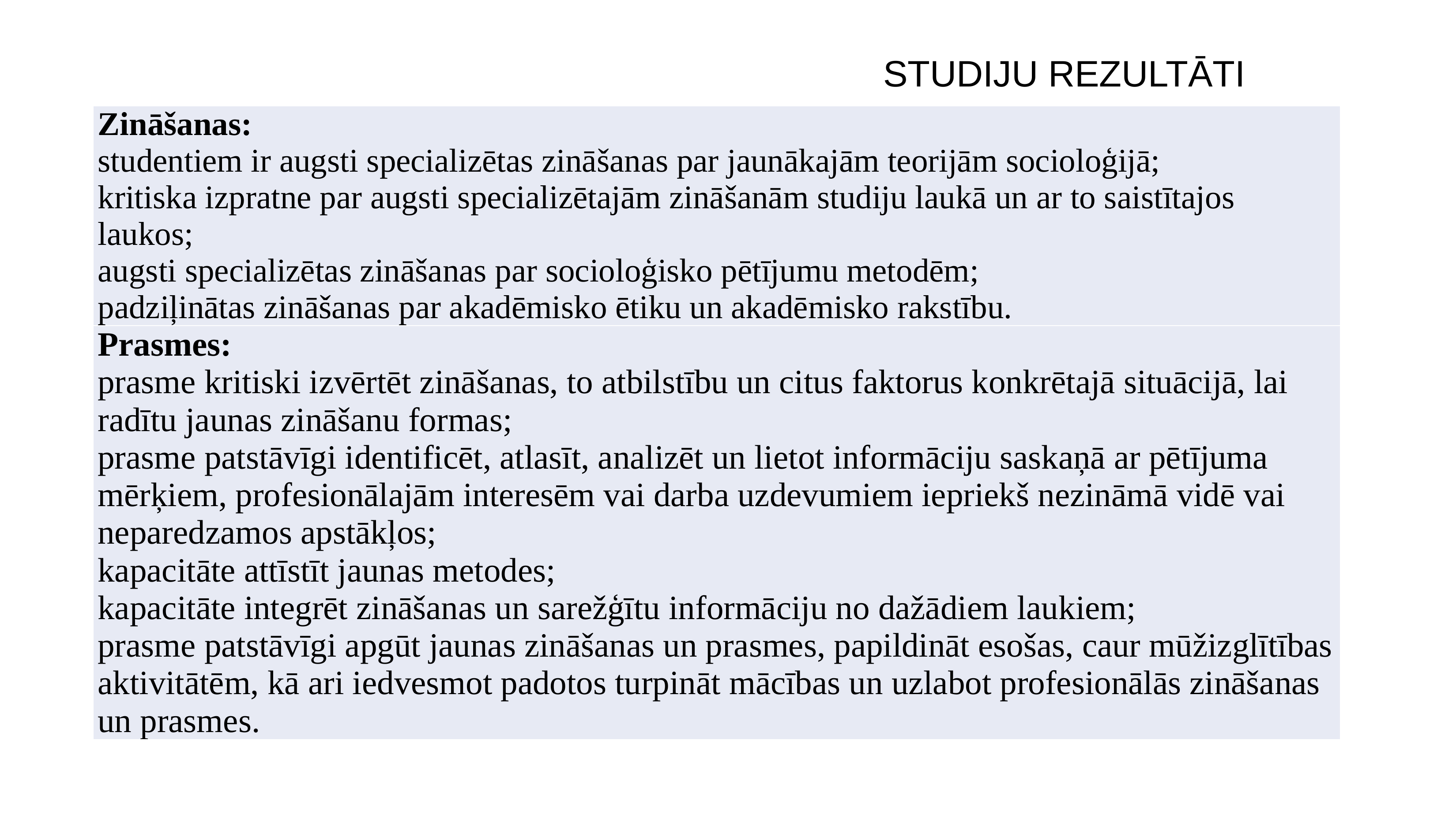

STUDIJU REZULTĀTI
| Zināšanas: studentiem ir augsti specializētas zināšanas par jaunākajām teorijām socioloģijā; kritiska izpratne par augsti specializētajām zināšanām studiju laukā un ar to saistītajos laukos; augsti specializētas zināšanas par socioloģisko pētījumu metodēm; padziļinātas zināšanas par akadēmisko ētiku un akadēmisko rakstību. |
| --- |
| Prasmes: prasme kritiski izvērtēt zināšanas, to atbilstību un citus faktorus konkrētajā situācijā, lai radītu jaunas zināšanu formas; prasme patstāvīgi identificēt, atlasīt, analizēt un lietot informāciju saskaņā ar pētījuma mērķiem, profesionālajām interesēm vai darba uzdevumiem iepriekš nezināmā vidē vai neparedzamos apstākļos; kapacitāte attīstīt jaunas metodes; kapacitāte integrēt zināšanas un sarežģītu informāciju no dažādiem laukiem; prasme patstāvīgi apgūt jaunas zināšanas un prasmes, papildināt esošas, caur mūžizglītības aktivitātēm, kā ari iedvesmot padotos turpināt mācības un uzlabot profesionālās zināšanas un prasmes. |